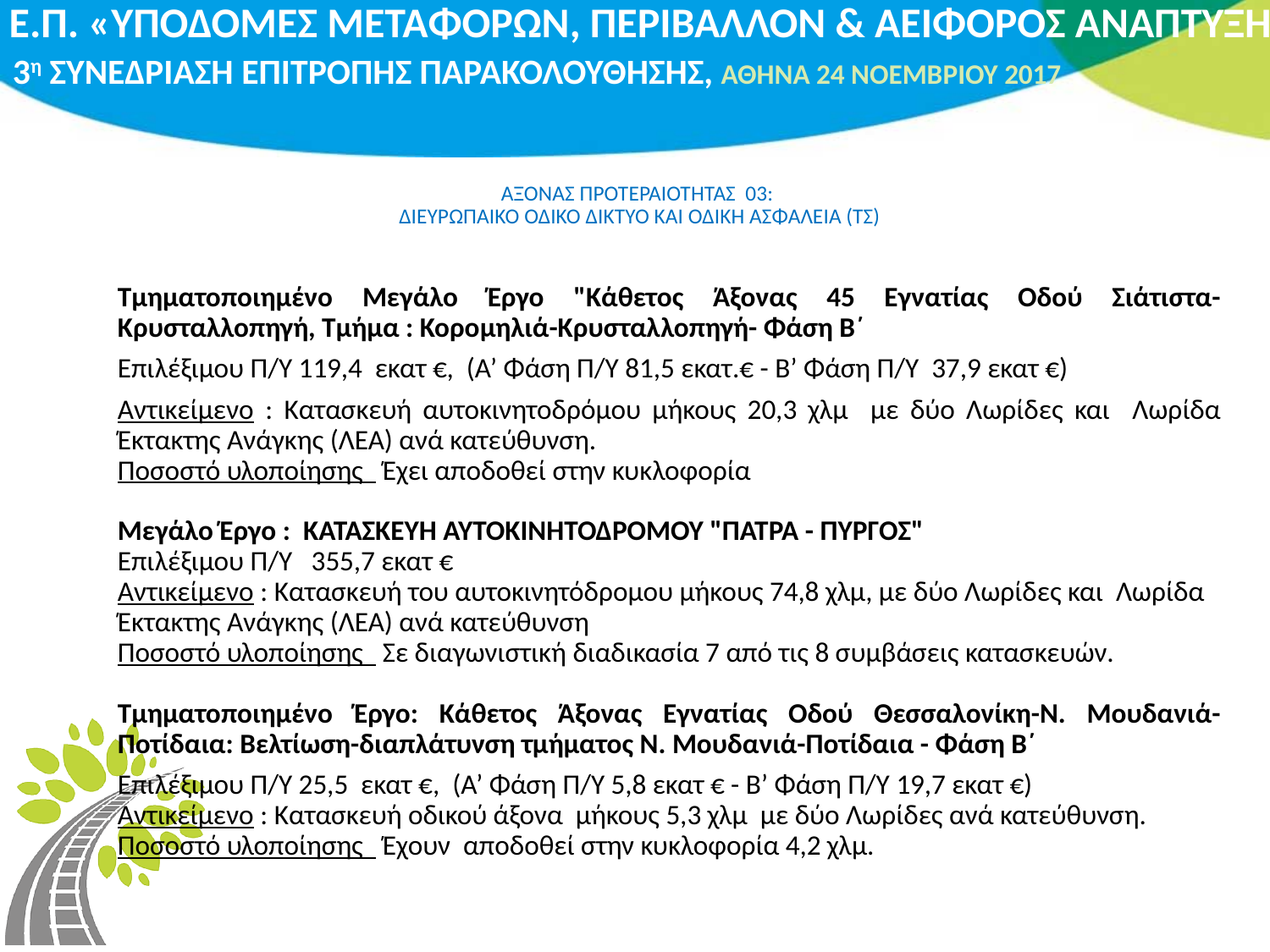

# ΑΞΟΝΑΣ ΠΡΟΤΕΡΑΙΟΤΗΤΑΣ  03: ΔΙΕΥΡΩΠΑΙΚΟ ΟΔΙΚΟ ΔΙΚΤΥΟ ΚΑΙ ΟΔΙΚΗ ΑΣΦΑΛΕΙΑ (ΤΣ)
Τμηματοποιημένο Μεγάλο Έργο "Κάθετος Άξονας 45 Εγνατίας Οδού Σιάτιστα-Κρυσταλλοπηγή, Τμήμα : Κορομηλιά-Κρυσταλλοπηγή- Φάση Β΄
Επιλέξιμου Π/Υ 119,4  εκατ €,  (Α’ Φάση Π/Υ 81,5 εκατ.€ - Β’ Φάση Π/Υ  37,9 εκατ €)
Αντικείμενο : Κατασκευή αυτοκινητοδρόμου μήκους 20,3 χλμ  με δύο Λωρίδες και  Λωρίδα Έκτακτης Ανάγκης (ΛΕΑ) ανά κατεύθυνση.
Ποσοστό υλοποίησης   Έχει αποδοθεί στην κυκλοφορία

Μεγάλο Έργο :  ΚΑΤΑΣΚΕΥΗ ΑΥΤΟΚΙΝΗΤΟΔΡΟΜΟΥ "ΠΑΤΡΑ - ΠΥΡΓΟΣ"
Επιλέξιμου Π/Υ   355,7 εκατ €
Αντικείμενο : Κατασκευή του αυτοκινητόδρομου μήκους 74,8 χλμ, με δύο Λωρίδες και  Λωρίδα Έκτακτης Ανάγκης (ΛΕΑ) ανά κατεύθυνση
Ποσοστό υλοποίησης   Σε διαγωνιστική διαδικασία 7 από τις 8 συμβάσεις κατασκευών.

Τμηματοποιημένο Έργο: Κάθετος Άξονας Εγνατίας Οδού Θεσσαλονίκη-Ν. Μουδανιά-Ποτίδαια: Βελτίωση-διαπλάτυνση τμήματος Ν. Μουδανιά-Ποτίδαια - Φάση Β΄
Επιλέξιμου Π/Υ 25,5  εκατ €,  (Α’ Φάση Π/Υ 5,8 εκατ € - Β’ Φάση Π/Υ 19,7 εκατ €)
Αντικείμενο : Κατασκευή οδικού άξονα  μήκους 5,3 χλμ  με δύο Λωρίδες ανά κατεύθυνση.
Ποσοστό υλοποίησης   Έχουν  αποδοθεί στην κυκλοφορία 4,2 χλμ.